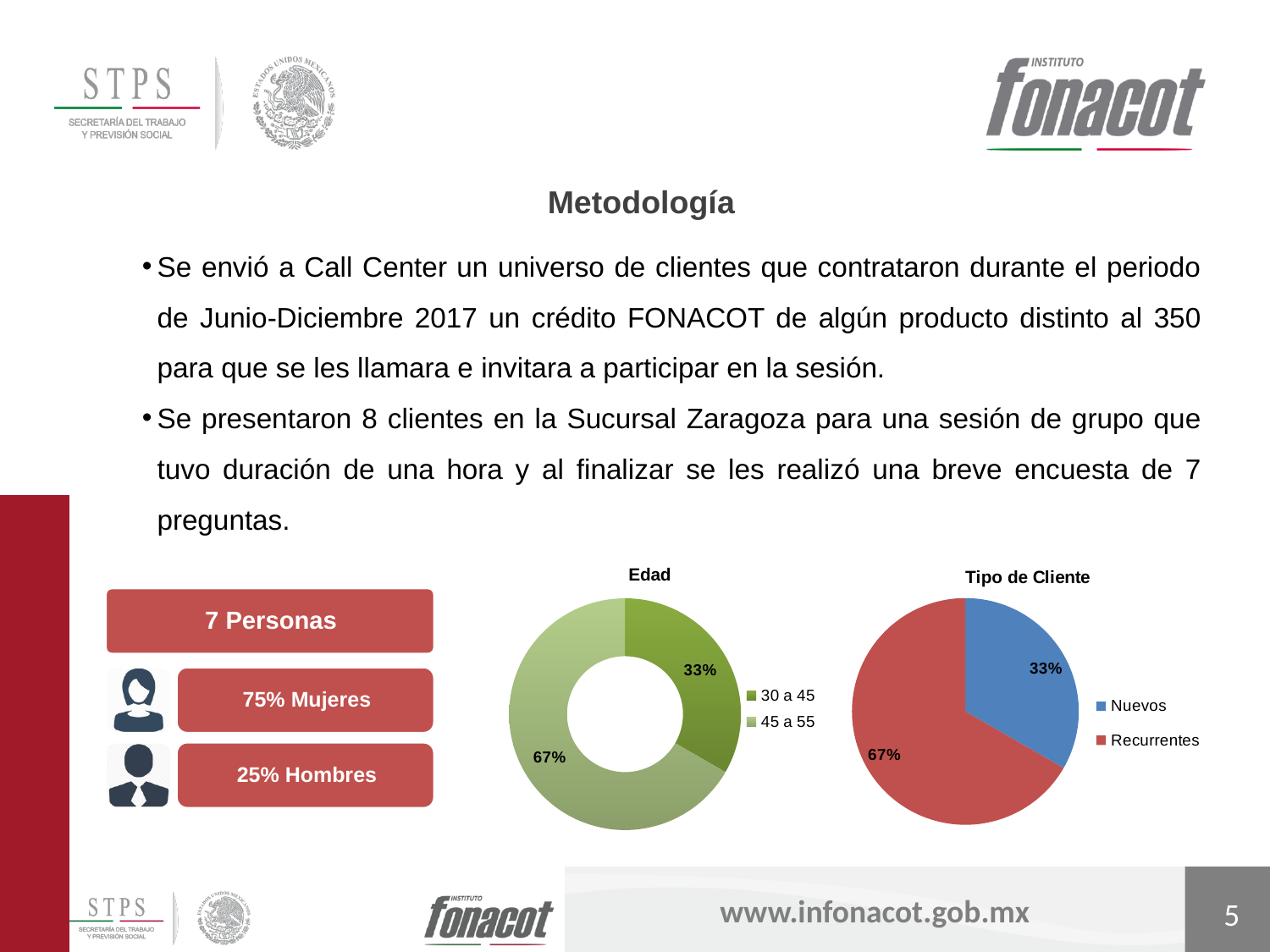

Metodología
Se envió a Call Center un universo de clientes que contrataron durante el periodo de Junio-Diciembre 2017 un crédito FONACOT de algún producto distinto al 350 para que se les llamara e invitara a participar en la sesión.
Se presentaron 8 clientes en la Sucursal Zaragoza para una sesión de grupo que tuvo duración de una hora y al finalizar se les realizó una breve encuesta de 7 preguntas.

### Chart: Edad

| Category |  |
|---|---|
| 30 a 45 | 2.0 |
| 45 a 55 | 4.0 |

### Chart: Tipo de Cliente

| Category |  |
|---|---|
| Nuevos | 2.0 |
| Recurrentes | 4.0 |
7 Personas
75% Mujeres
25% Hombres
5